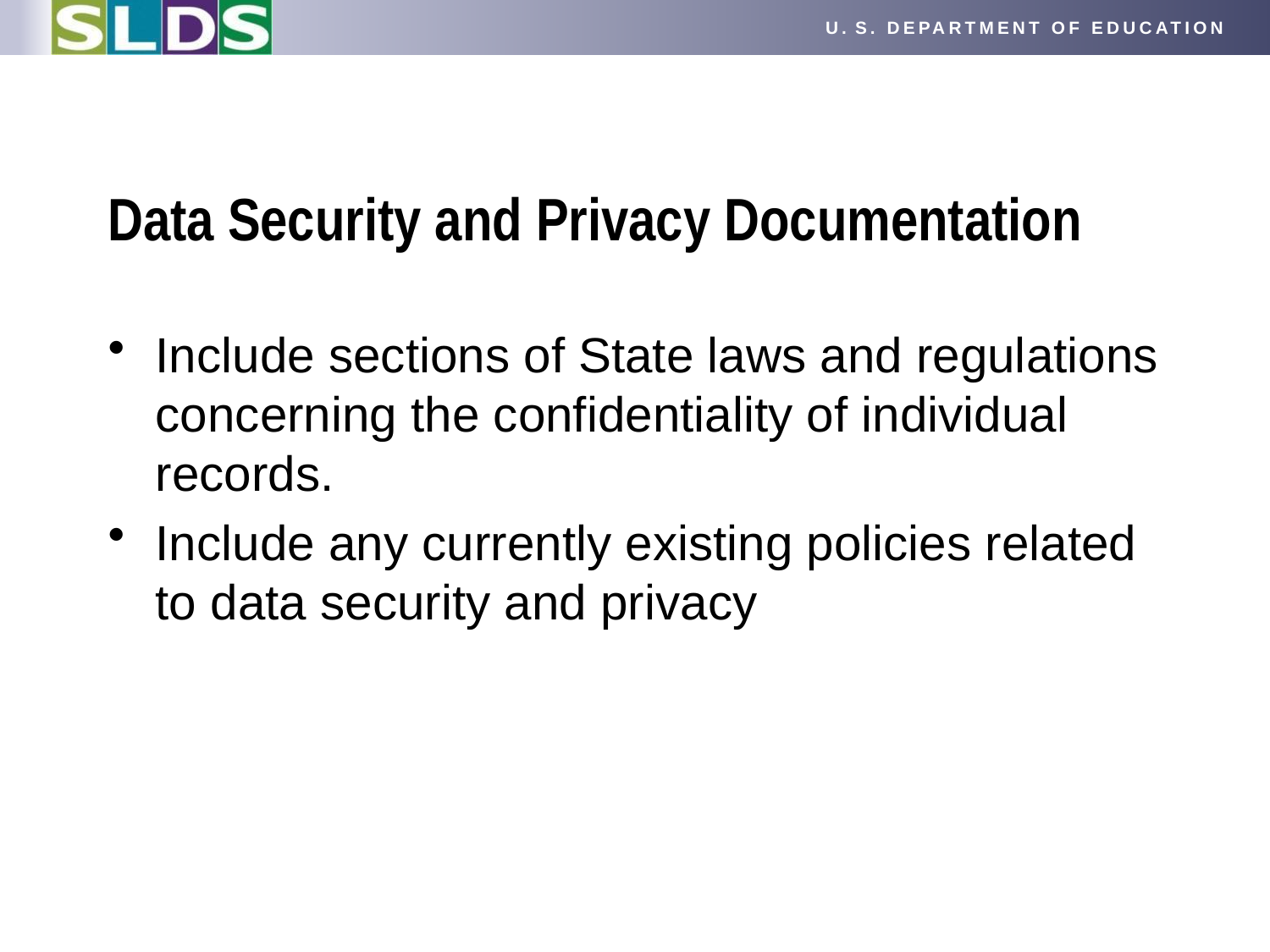

# Data Security and Privacy Documentation
Include sections of State laws and regulations concerning the confidentiality of individual records.
Include any currently existing policies related to data security and privacy